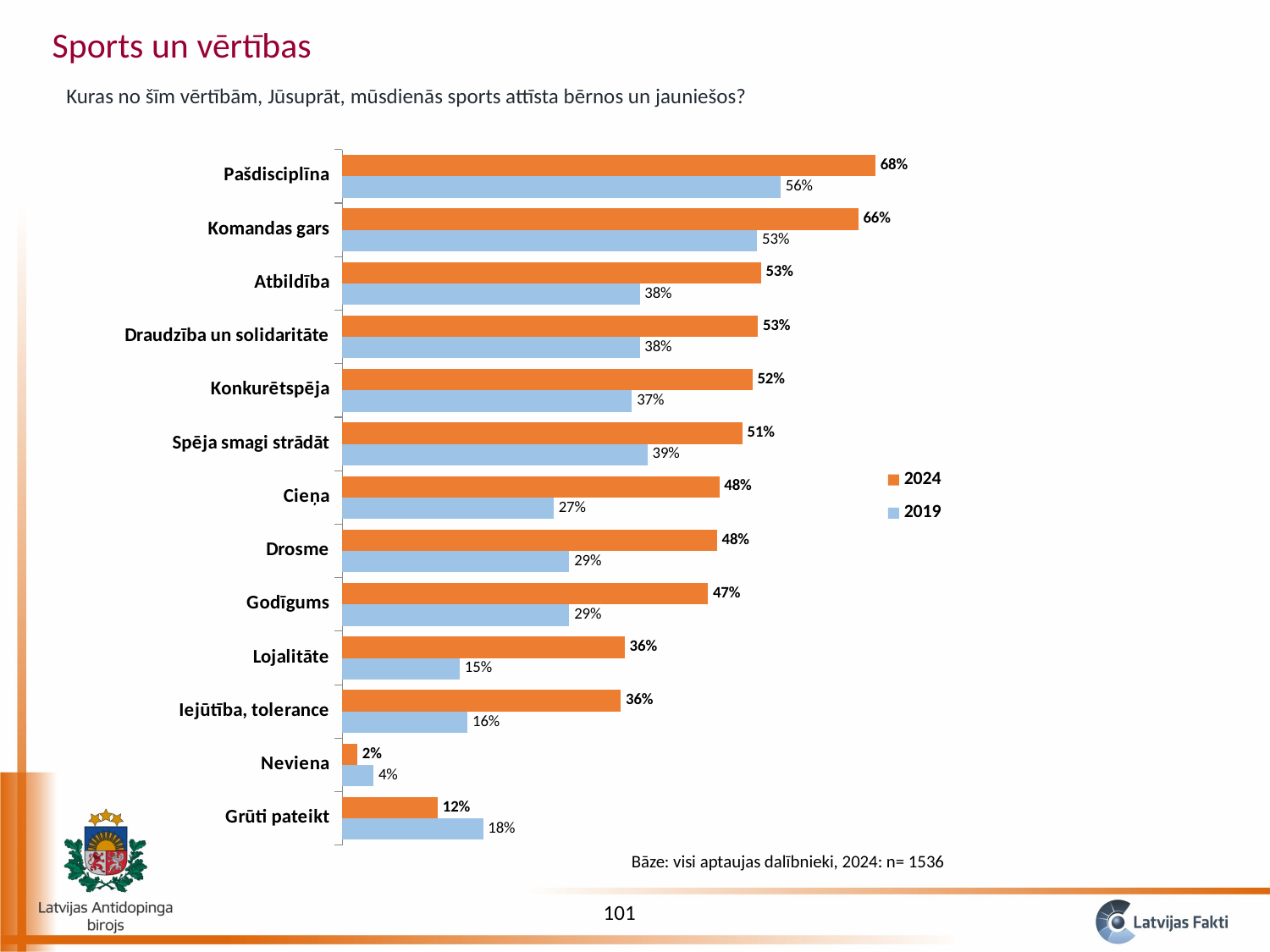

Sports un vērtības
Kuras no šīm vērtībām, Jūsuprāt, mūsdienās sports attīsta bērnos un jauniešos?

### Chart

| Category | 2019 | 2024 |
|---|---|---|
| Grūti pateikt | 0.18 | 0.12187021492344563 |
| Neviena | 0.04 | 0.019314089556885947 |
| Iejūtība, tolerance | 0.16 | 0.35597580568432785 |
| Lojalitāte | 0.15 | 0.36085289432717604 |
| Godīgums | 0.29 | 0.4672583915626914 |
| Drosme | 0.29 | 0.4787041713325861 |
| Cieņa | 0.27 | 0.48167301435354487 |
| Spēja smagi strādāt | 0.39 | 0.5110805566919784 |
| Konkurētspēja | 0.37 | 0.5239209381720823 |
| Draudzība un solidaritāte | 0.38 | 0.530945926718401 |
| Atbildība | 0.38 | 0.5346428151872058 |
| Komandas gars | 0.53 | 0.6591516541226338 |
| Pašdisciplīna | 0.56 | 0.680897252964074 |
Bāze: visi aptaujas dalībnieki, 2024: n= 1536
101